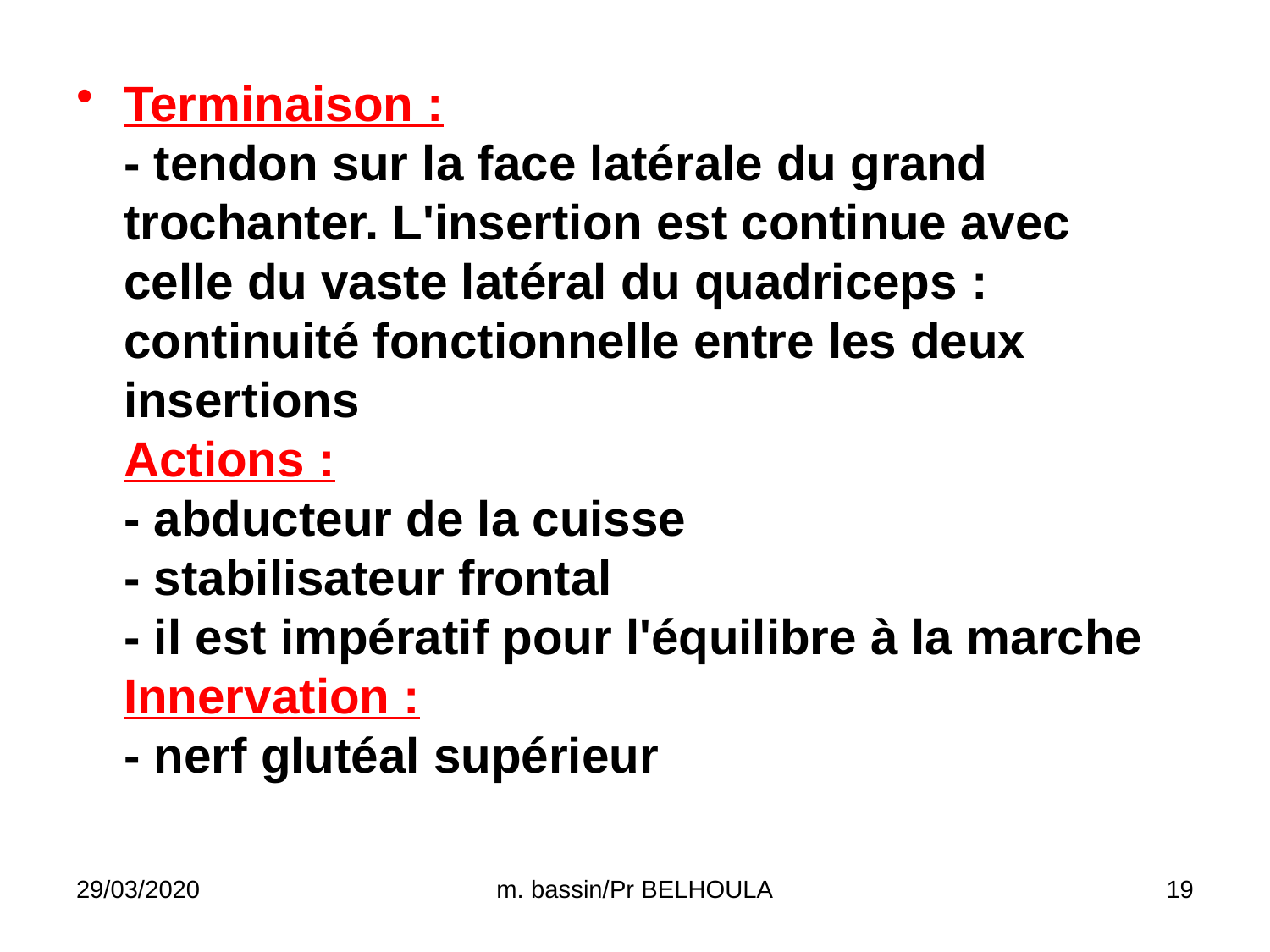

Terminaison :
- tendon sur la face latérale du grand trochanter. L'insertion est continue avec celle du vaste latéral du quadriceps : continuité fonctionnelle entre les deux insertions
Actions :
- abducteur de la cuisse
- stabilisateur frontal
- il est impératif pour l'équilibre à la marche
Innervation :
- nerf glutéal supérieur
29/03/2020
m. bassin/Pr BELHOULA
19